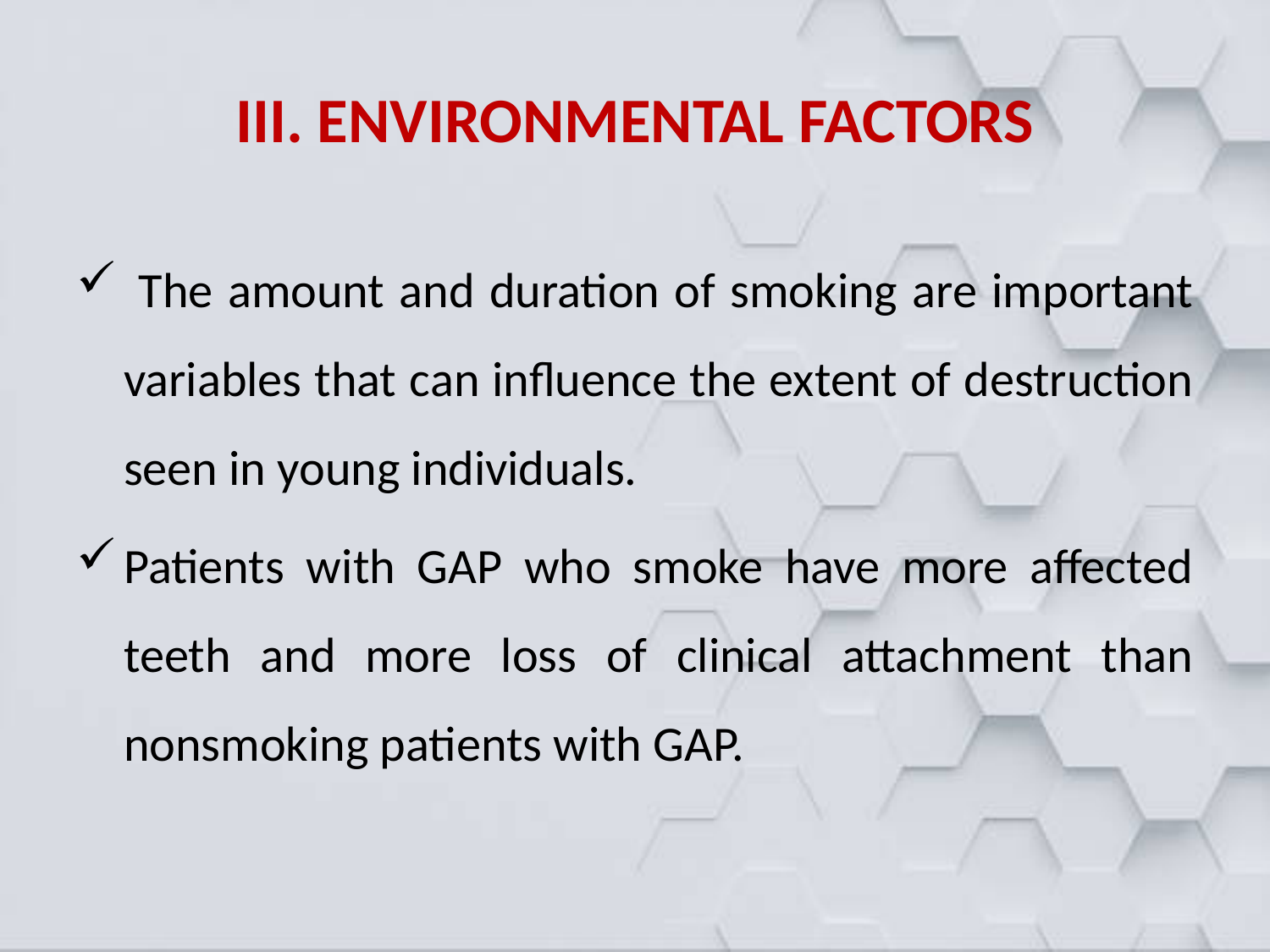

# III. ENVIRONMENTAL FACTORS
 The amount and duration of smoking are important variables that can influence the extent of destruction seen in young individuals.
Patients with GAP who smoke have more affected teeth and more loss of clinical attachment than nonsmoking patients with GAP.